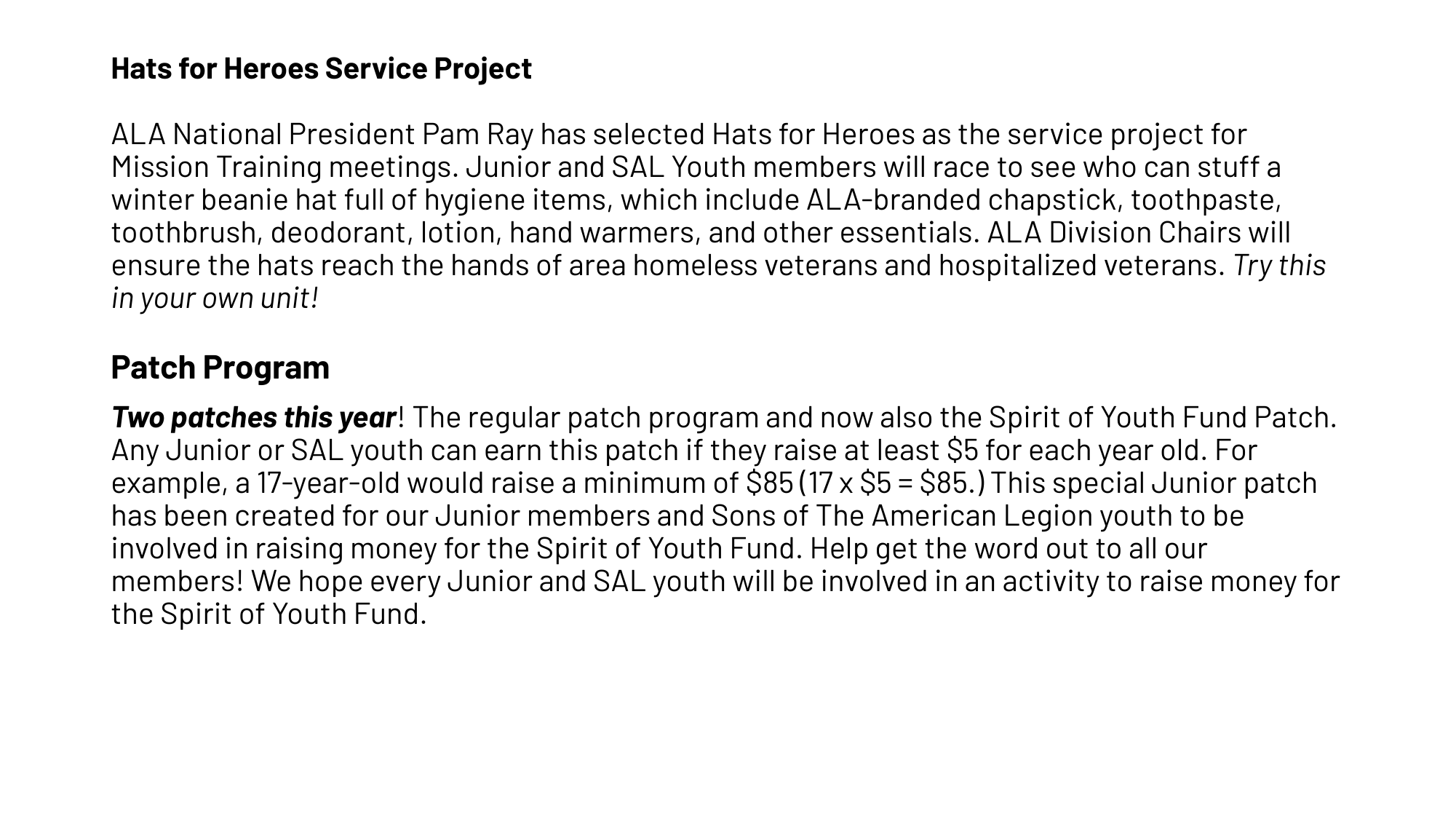

# Hats for Heroes Service Project ALA National President Pam Ray has selected Hats for Heroes as the service project for Mission Training meetings. Junior and SAL Youth members will race to see who can stuff a winter beanie hat full of hygiene items, which include ALA-branded chapstick, toothpaste, toothbrush, deodorant, lotion, hand warmers, and other essentials. ALA Division Chairs will ensure the hats reach the hands of area homeless veterans and hospitalized veterans. Try this in your own unit!

Patch Program
Two patches this year! The regular patch program and now also the Spirit of Youth Fund Patch. Any Junior or SAL youth can earn this patch if they raise at least $5 for each year old. For example, a 17-year-old would raise a minimum of $85 (17 x $5 = $85.) This special Junior patch has been created for our Junior members and Sons of The American Legion youth to be involved in raising money for the Spirit of Youth Fund. Help get the word out to all our members! We hope every Junior and SAL youth will be involved in an activity to raise money for the Spirit of Youth Fund.